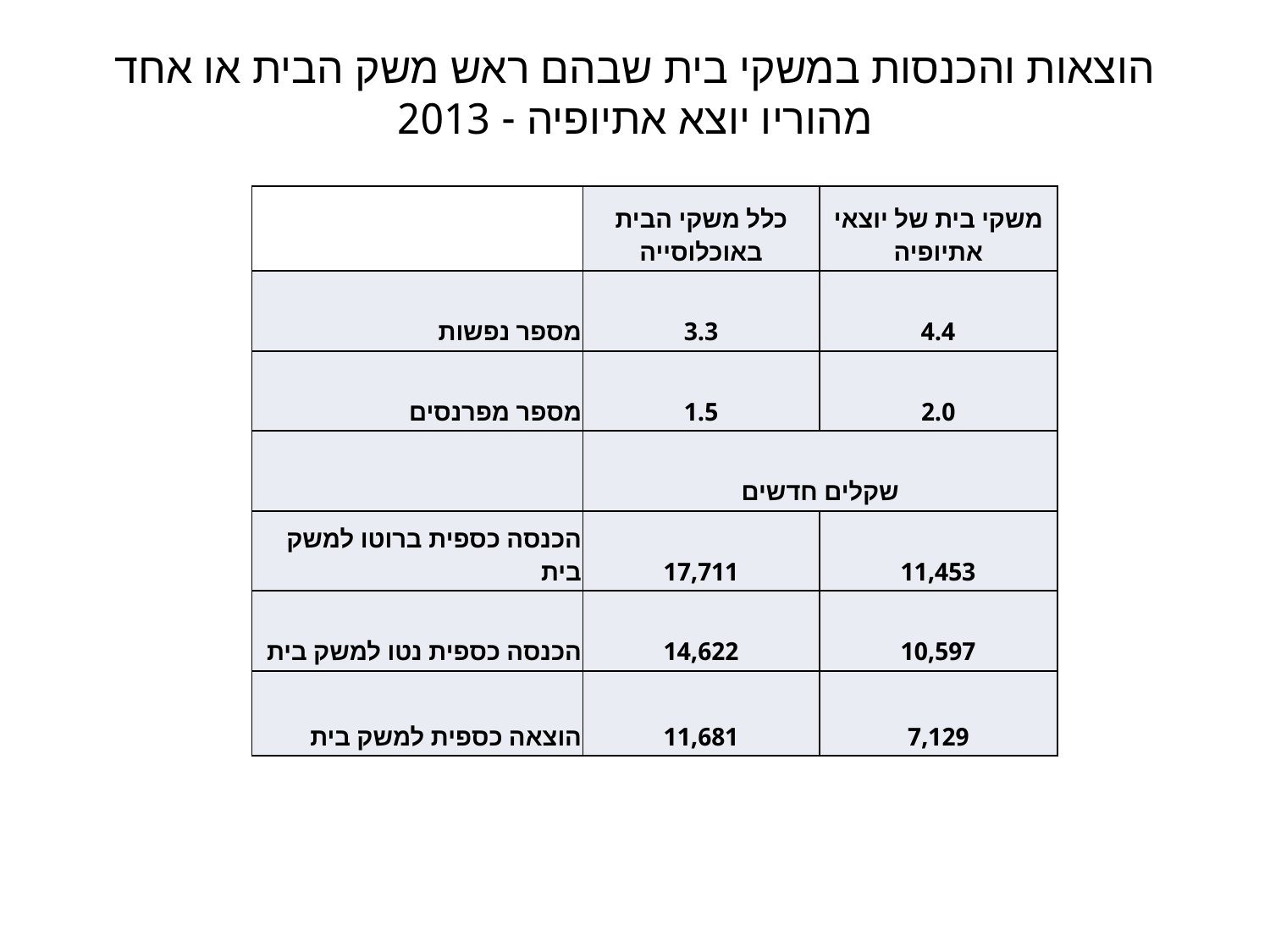

# הוצאות והכנסות במשקי בית שבהם ראש משק הבית או אחד מהוריו יוצא אתיופיה - 2013
|  | כלל משקי הבית באוכלוסייה | משקי בית של יוצאי אתיופיה |
| --- | --- | --- |
| מספר נפשות | 3.3 | 4.4 |
| מספר מפרנסים | 1.5 | 2.0 |
|  | שקלים חדשים |  |
| הכנסה כספית ברוטו למשק בית | 17,711 | 11,453 |
| הכנסה כספית נטו למשק בית | 14,622 | 10,597 |
| הוצאה כספית למשק בית | 11,681 | 7,129 |